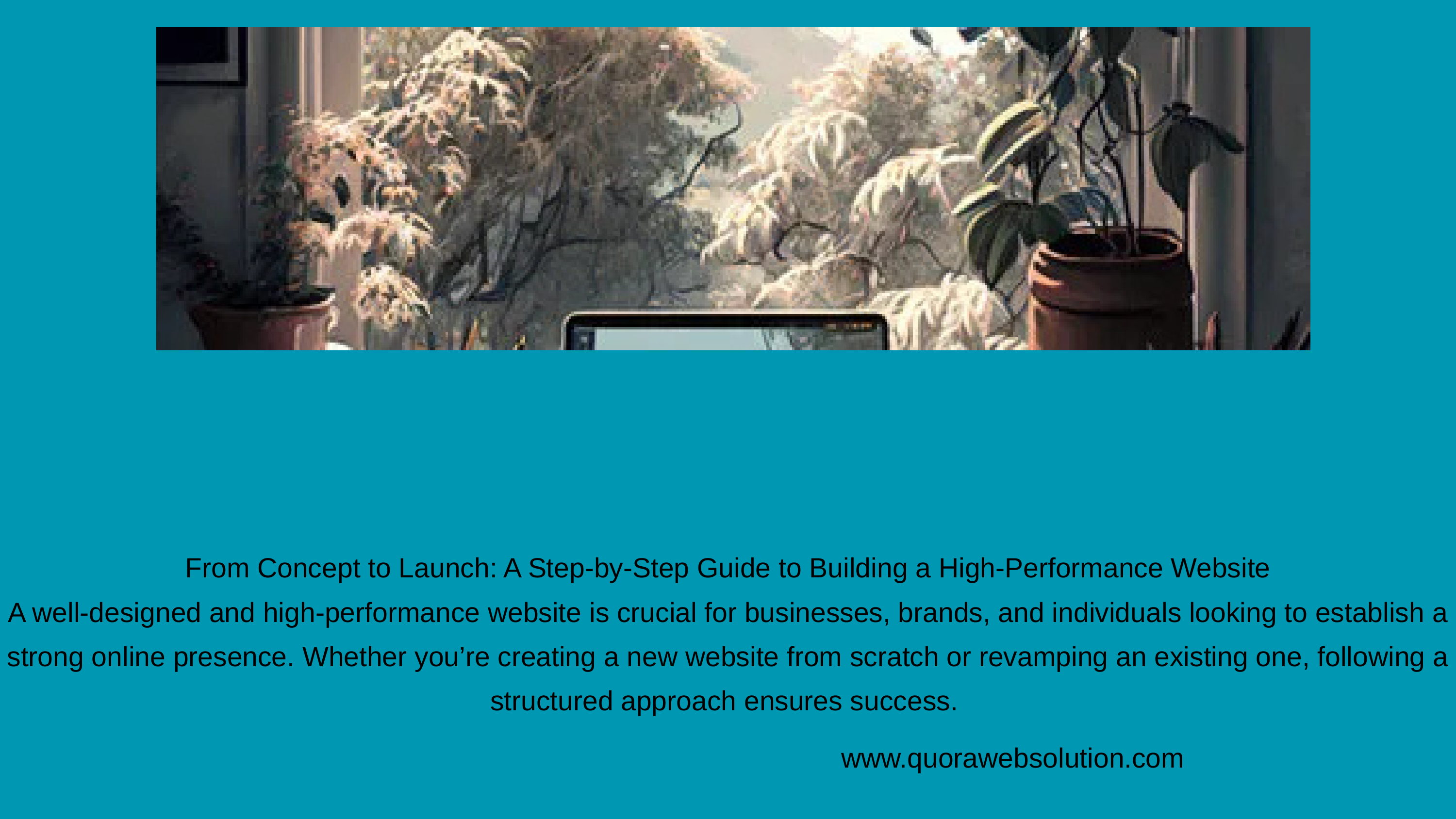

From Concept to Launch: A Step-by-Step Guide to Building a High-Performance Website
A well-designed and high-performance website is crucial for businesses, brands, and individuals looking to establish a strong online presence. Whether you’re creating a new website from scratch or revamping an existing one, following a structured approach ensures success.
www.quorawebsolution.com